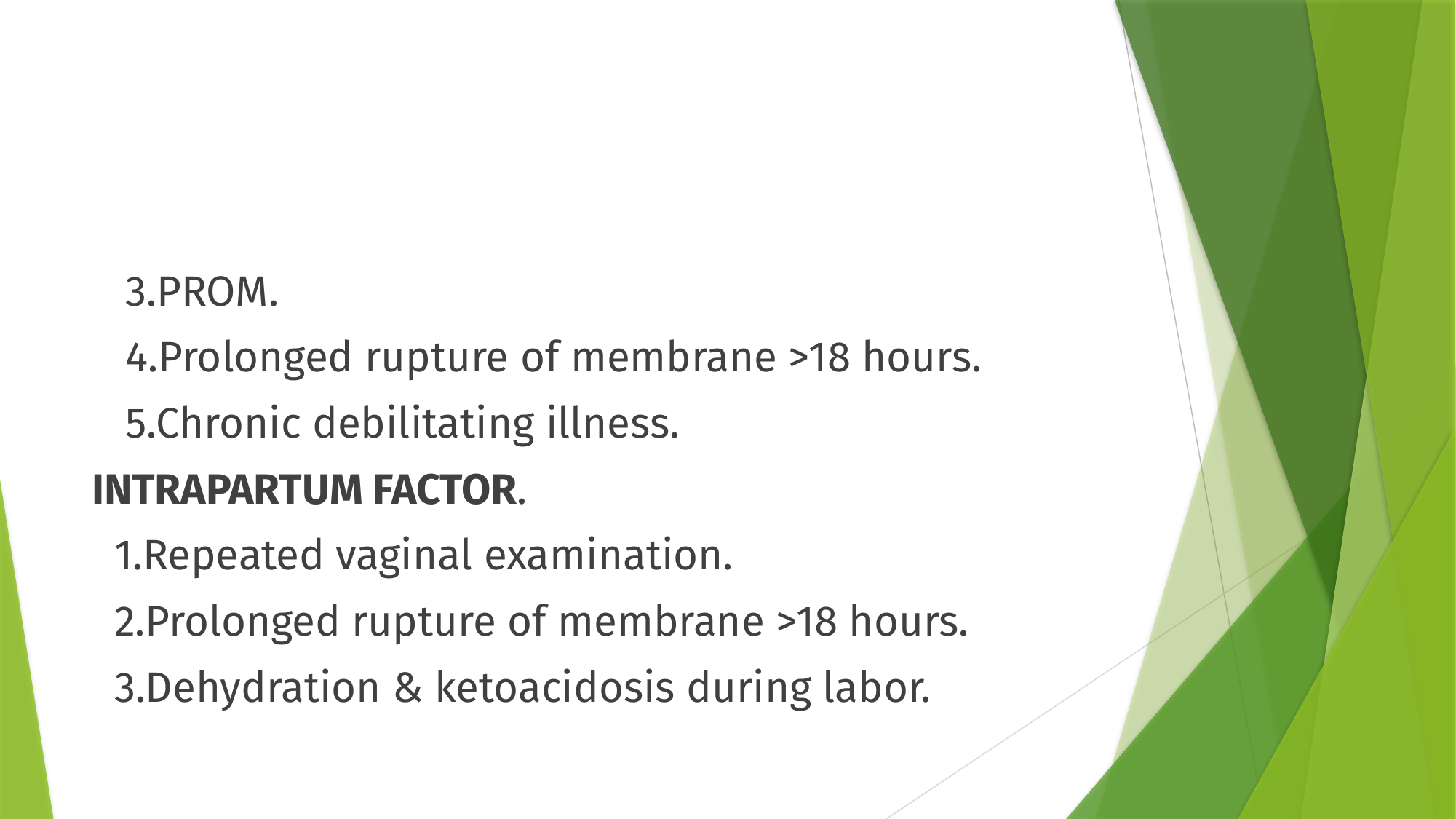

#
   3.PROM.
   4.Prolonged rupture of membrane >18 hours.
   5.Chronic debilitating illness.
INTRAPARTUM FACTOR.
  1.Repeated vaginal examination.
  2.Prolonged rupture of membrane >18 hours.
  3.Dehydration & ketoacidosis during labor.